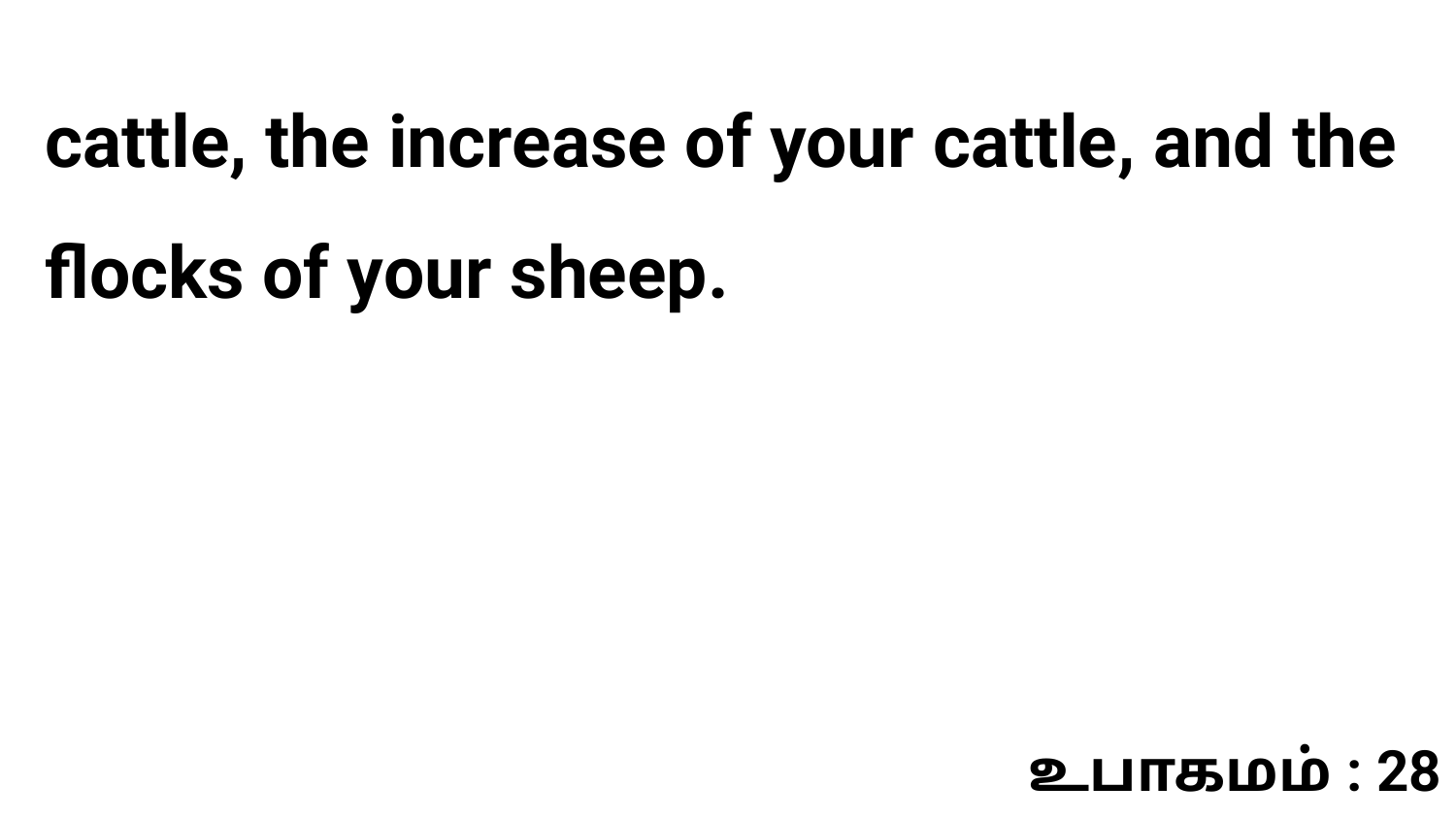

cattle, the increase of your cattle, and the flocks of your sheep.
உபாகமம் : 28